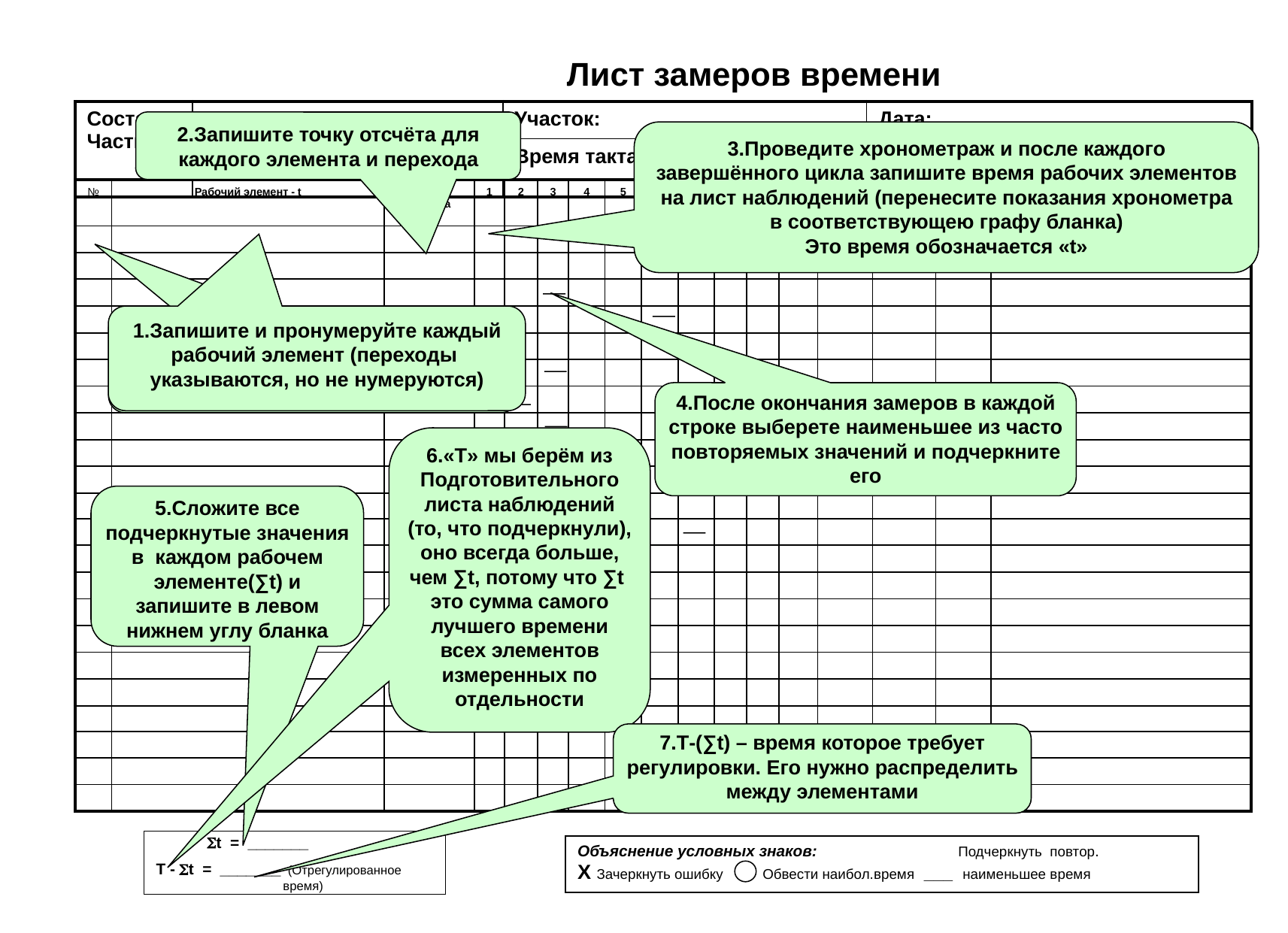

# Лист замеров времени
| Состав. Части | От: | Участок: | Дата: |
| --- | --- | --- | --- |
|  | До: | Время такта | Подготовлено: |
2.Запишите точку отсчёта для каждого элемента и перехода
3.Проведите хронометраж и после каждого завершённого цикла запишите время рабочих элементов на лист наблюдений (перенесите показания хронометра в соответствующею графу бланка)
Это время обозначается «t»

| № | Рабочий элемент - t | Точка Отсчета | 1 | 2 | 3 | 4 | 5 | 6 | 7 | 8 | 9 | 10 | Ко-во регул. сек. | t отрегул. | Колебания | Комментарии |
| --- | --- | --- | --- | --- | --- | --- | --- | --- | --- | --- | --- | --- | --- | --- | --- | --- |
|  |  |  |  |  |  |  |  |  |  |  |  |  |  |  |  |  |
|  |  |  |  |  |  |  |  |  |  |  |  |  |  |  |  |  |
|  |  |  |  |  |  |  |  |  |  |  |  |  |  |  |  |  |
|  |  |  |  |  |  |  |  |  |  |  |  |  |  |  |  |  |
|  |  |  |  |  |  |  |  |  |  |  |  |  |  |  |  |  |
|  |  |  |  |  |  |  |  |  |  |  |  |  |  |  |  |  |
|  |  |  |  |  |  |  |  |  |  |  |  |  |  |  |  |  |
|  |  |  |  |  |  |  |  |  |  |  |  |  |  |  |  |  |
|  |  |  |  |  |  |  |  |  |  |  |  |  |  |  |  |  |
|  |  |  |  |  |  |  |  |  |  |  |  |  |  |  |  |  |
|  |  |  |  |  |  |  |  |  |  |  |  |  |  |  |  |  |
|  |  |  |  |  |  |  |  |  |  |  |  |  |  |  |  |  |
|  |  |  |  |  |  |  |  |  |  |  |  |  |  |  |  |  |
|  |  |  |  |  |  |  |  |  |  |  |  |  |  |  |  |  |
|  |  |  |  |  |  |  |  |  |  |  |  |  |  |  |  |  |
|  |  |  |  |  |  |  |  |  |  |  |  |  |  |  |  |  |
|  |  |  |  |  |  |  |  |  |  |  |  |  |  |  |  |  |
|  |  |  |  |  |  |  |  |  |  |  |  |  |  |  |  |  |
|  |  |  |  |  |  |  |  |  |  |  |  |  |  |  |  |  |
|  |  |  |  |  |  |  |  |  |  |  |  |  |  |  |  |  |
|  |  |  |  |  |  |  |  |  |  |  |  |  |  |  |  |  |
|  |  |  |  |  |  |  |  |  |  |  |  |  |  |  |  |  |

1.Запишите и пронумеруйте каждый рабочий элемент (переходы  указываются, но не нумеруются)
Запишите и пронумеруйте каждый рабочий элемент (переходы  указываются, но не нумеруются)

4.После окончания замеров в каждой строке выберете наименьшее из часто повторяемых значений и подчеркните его

6.«T» мы берём из Подготовительного листа наблюдений (то, что подчеркнули), оно всегда больше, чем ∑t, потому что ∑t  это сумма самого лучшего времени всех элементов измеренных по отдельности

5.Сложите все подчеркнутые значения в  каждом рабочем элементе(∑t) и запишите в левом нижнем углу бланка

7.Т-(∑t) – время которое требует регулировки. Его нужно распределить между элементами
        Σt  =  _______
T - Σt  =  _______  (Отрегулированное                            	    время)
Объяснение условных знаков:                         Подчеркнуть  повтор.
Х Зачеркнуть ошибку       Обвести наибол.время  ___  наименьшее время